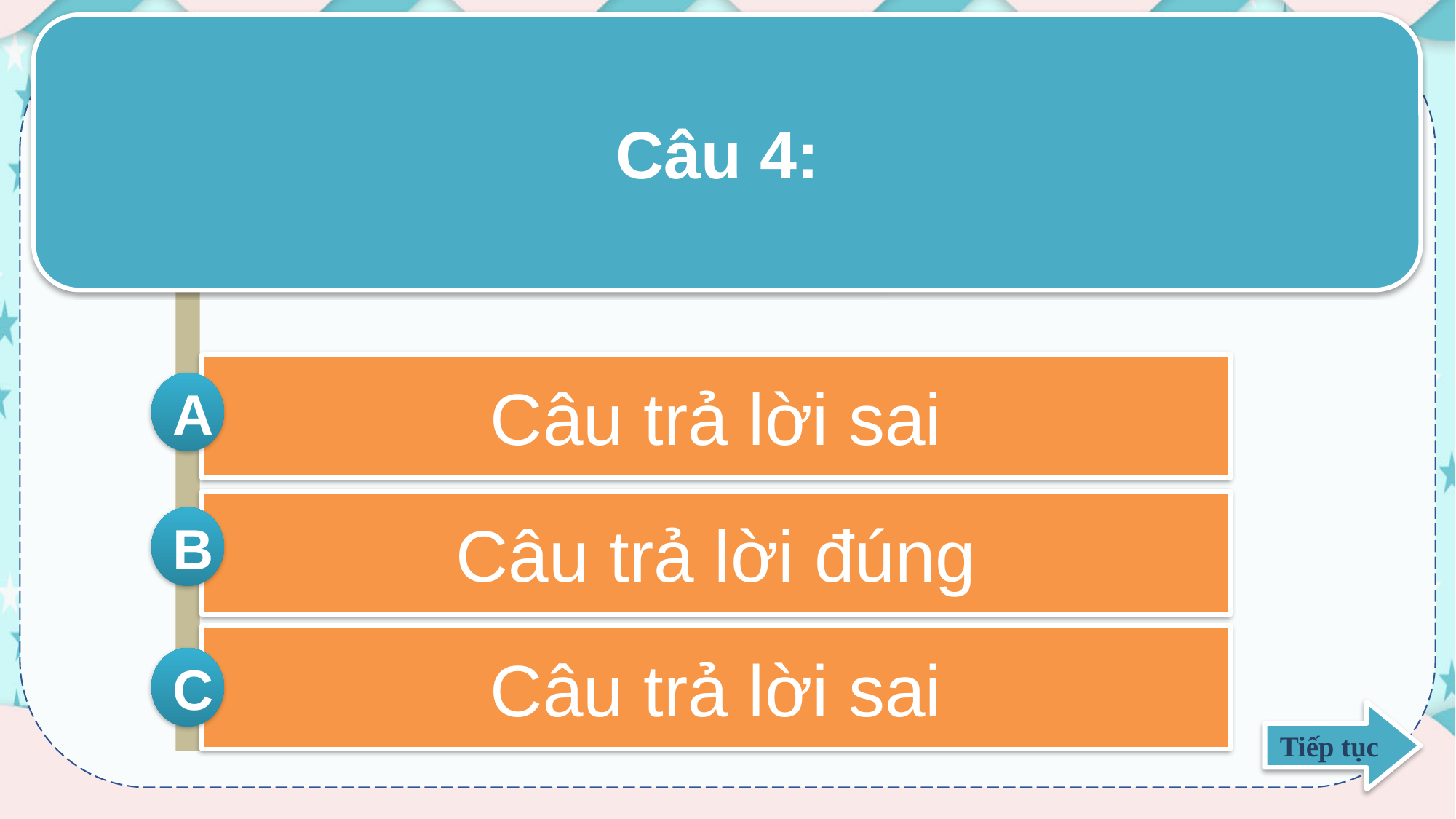

Câu 4:

Câu trả lời sai
A
Câu trả lời đúng
B
Câu trả lời sai
C
Tiếp tục